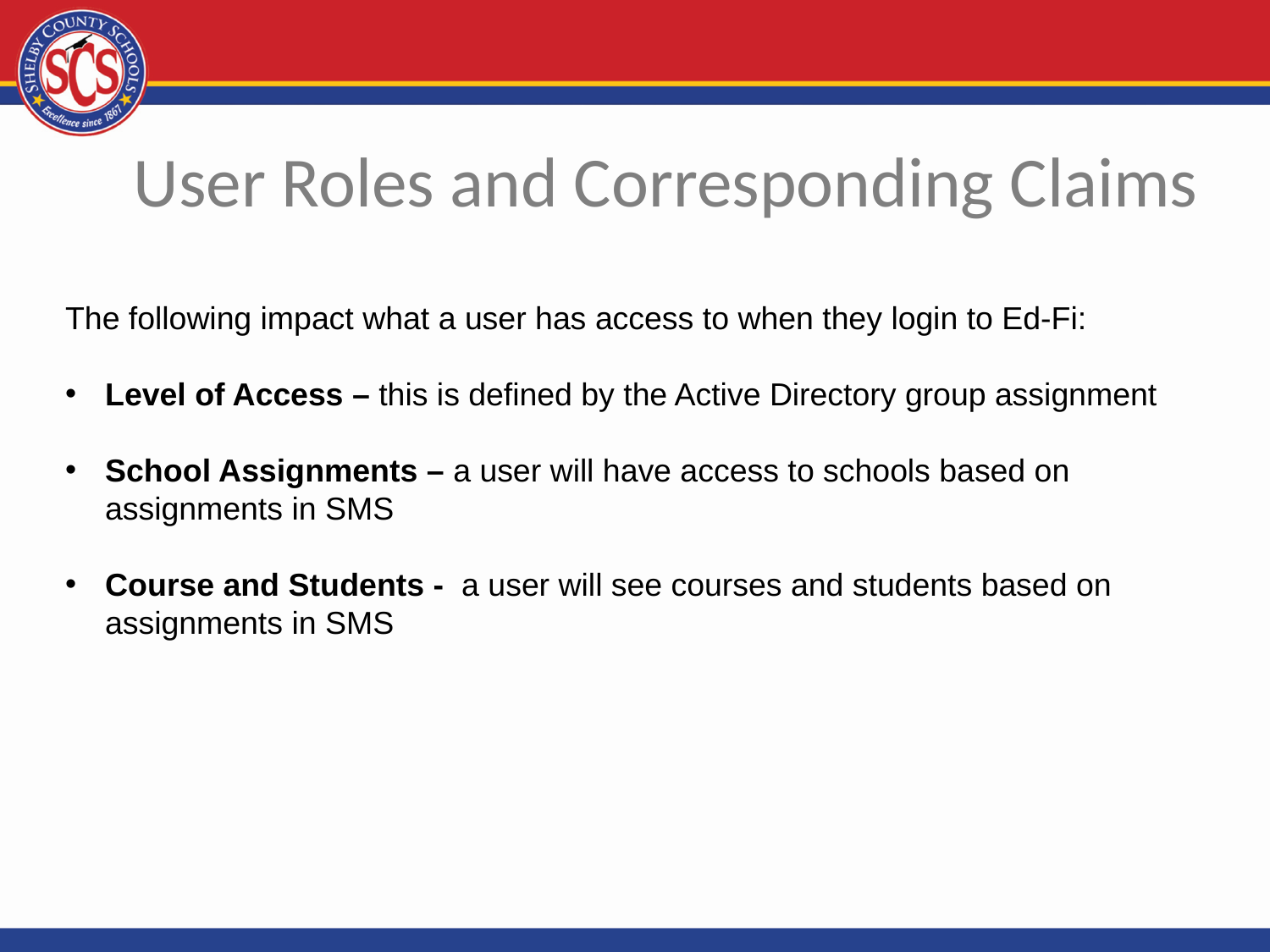

# User Roles and Corresponding Claims

The following impact what a user has access to when they login to Ed-Fi:

Level of Access – this is defined by the Active Directory group assignment

School Assignments – a user will have access to schools based on assignments in SMS

Course and Students -  a user will see courses and students based on assignments in SMS